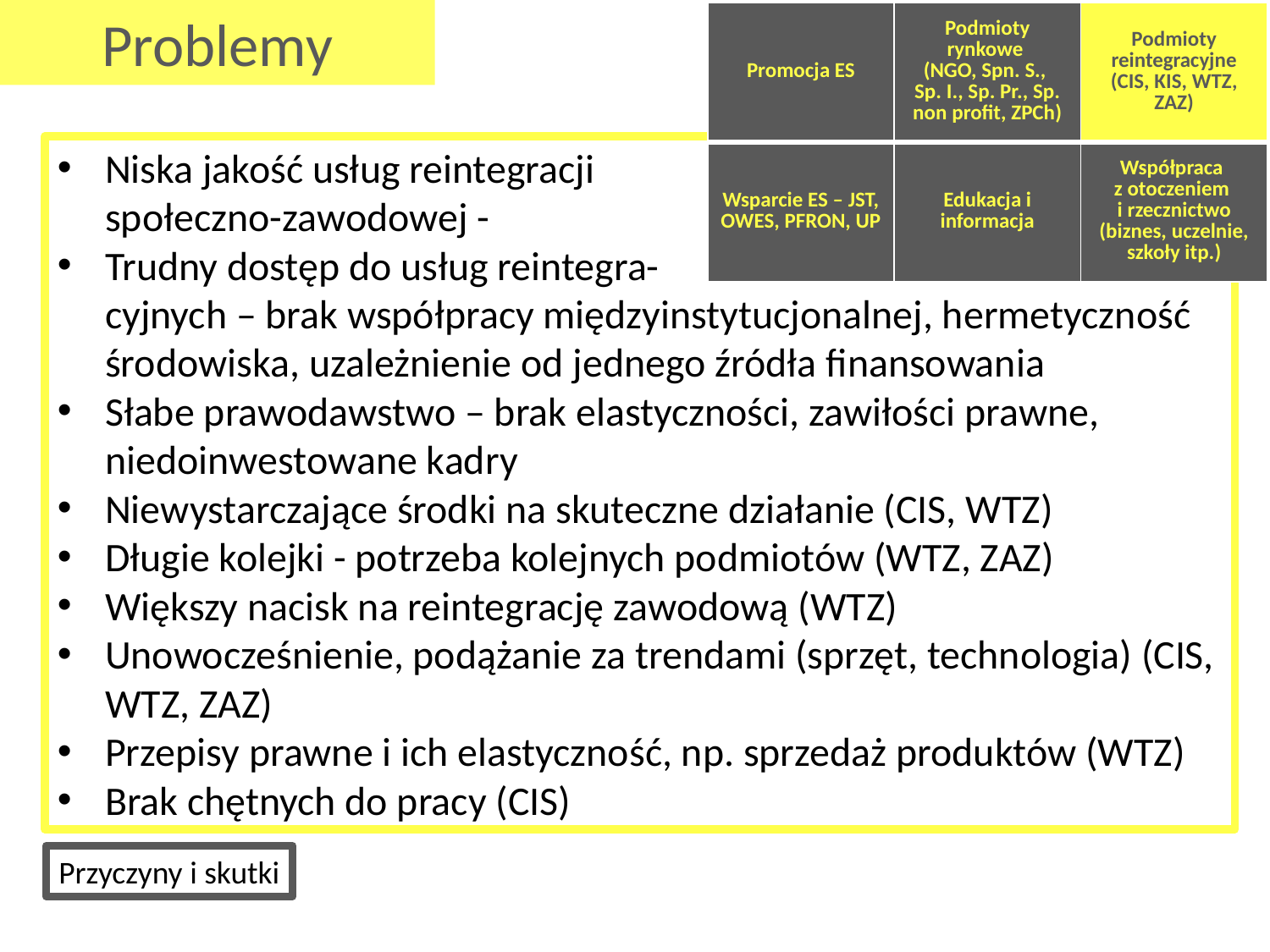

Problemy
| Promocja ES | Podmioty rynkowe (NGO, Spn. S., Sp. I., Sp. Pr., Sp. non profit, ZPCh) | Podmioty reintegracyjne (CIS, KIS, WTZ, ZAZ) |
| --- | --- | --- |
| Wsparcie ES – JST, OWES, PFRON, UP | Edukacja i informacja | Współpraca z otoczeniem i rzecznictwo (biznes, uczelnie, szkoły itp.) |
Niska jakość usług reintegracji
społeczno-zawodowej -
Trudny dostęp do usług reintegra-
cyjnych – brak współpracy międzyinstytucjonalnej, hermetyczność środowiska, uzależnienie od jednego źródła finansowania
Słabe prawodawstwo – brak elastyczności, zawiłości prawne, niedoinwestowane kadry
Niewystarczające środki na skuteczne działanie (CIS, WTZ)
Długie kolejki - potrzeba kolejnych podmiotów (WTZ, ZAZ)
Większy nacisk na reintegrację zawodową (WTZ)
Unowocześnienie, podążanie za trendami (sprzęt, technologia) (CIS, WTZ, ZAZ)
Przepisy prawne i ich elastyczność, np. sprzedaż produktów (WTZ)
Brak chętnych do pracy (CIS)
Przyczyny i skutki